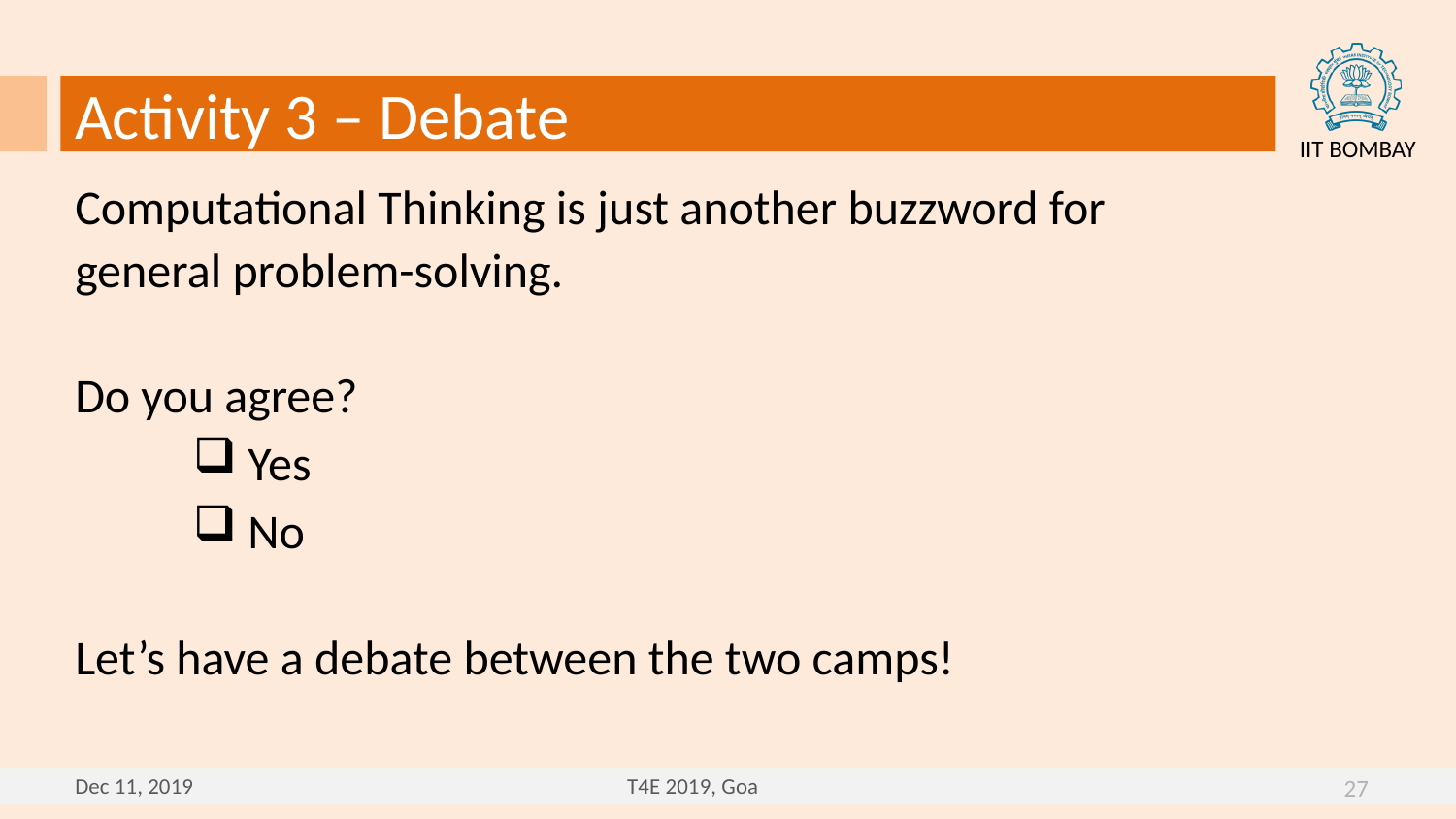

Activity 3 – Debate
Computational Thinking is just another buzzword for general problem-solving.

Do you agree?
Yes
No

Let’s have a debate between the two camps!
27